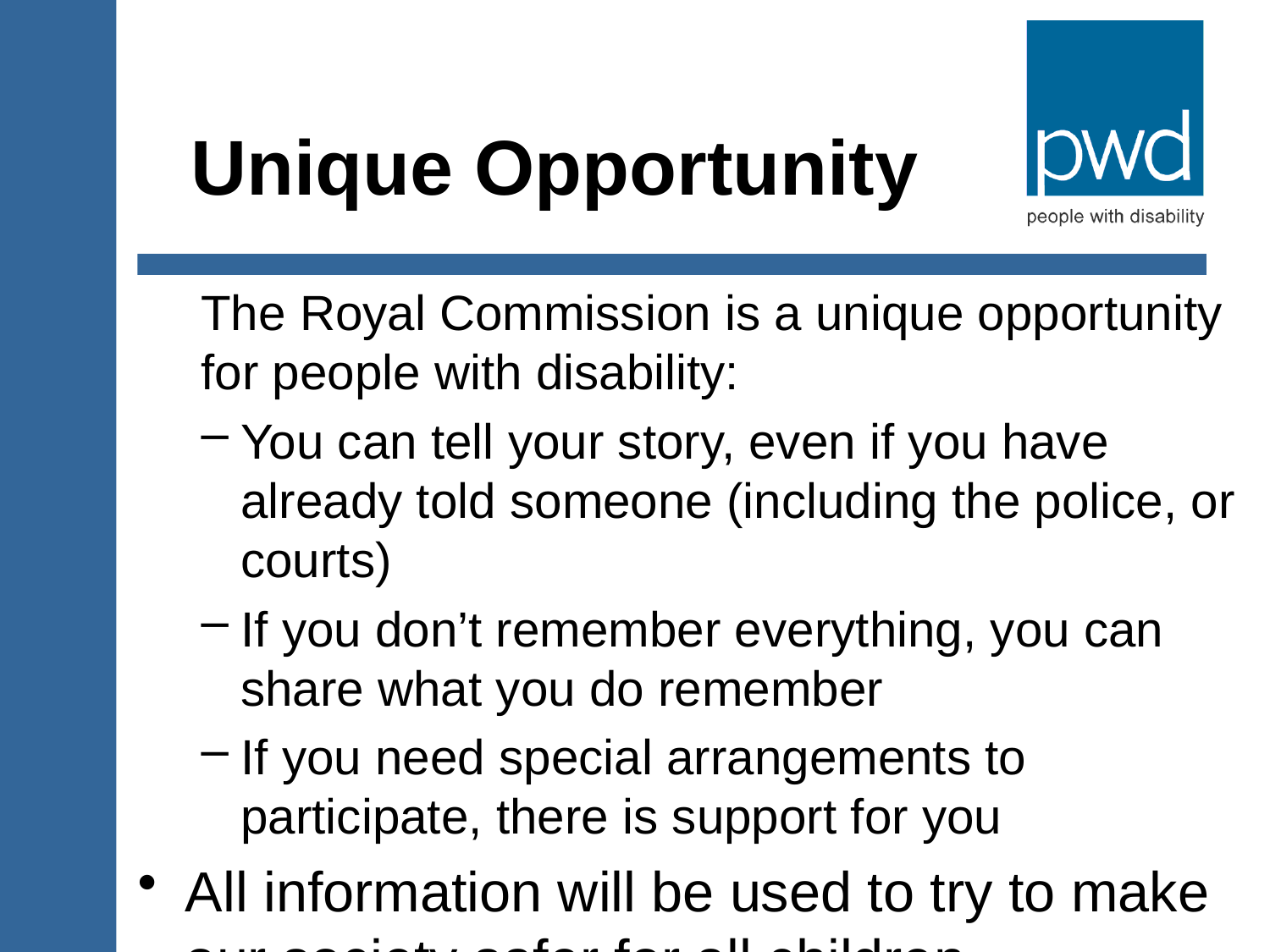

# Unique Opportunity
The Royal Commission is a unique opportunity for people with disability:
You can tell your story, even if you have already told someone (including the police, or courts)
If you don’t remember everything, you can share what you do remember
If you need special arrangements to participate, there is support for you
All information will be used to try to make our society safer for all children.